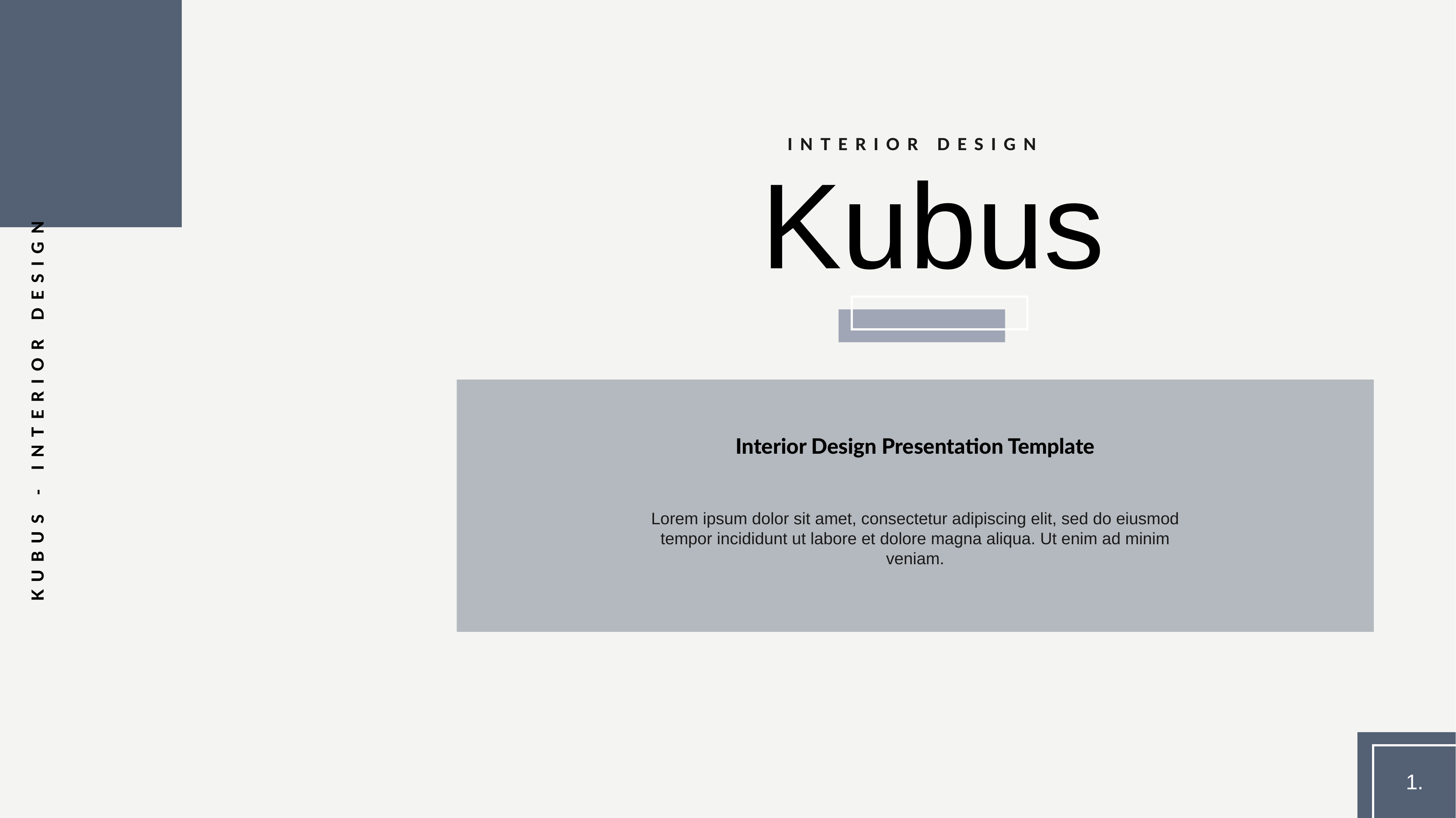

INTERIOR DESIGN
Kubus

KUBUS - INTERIOR DESIGN
Interior Design Presentation Template
Lorem ipsum dolor sit amet, consectetur adipiscing elit, sed do eiusmod tempor incididunt ut labore et dolore magna aliqua. Ut enim ad minim veniam.

1.